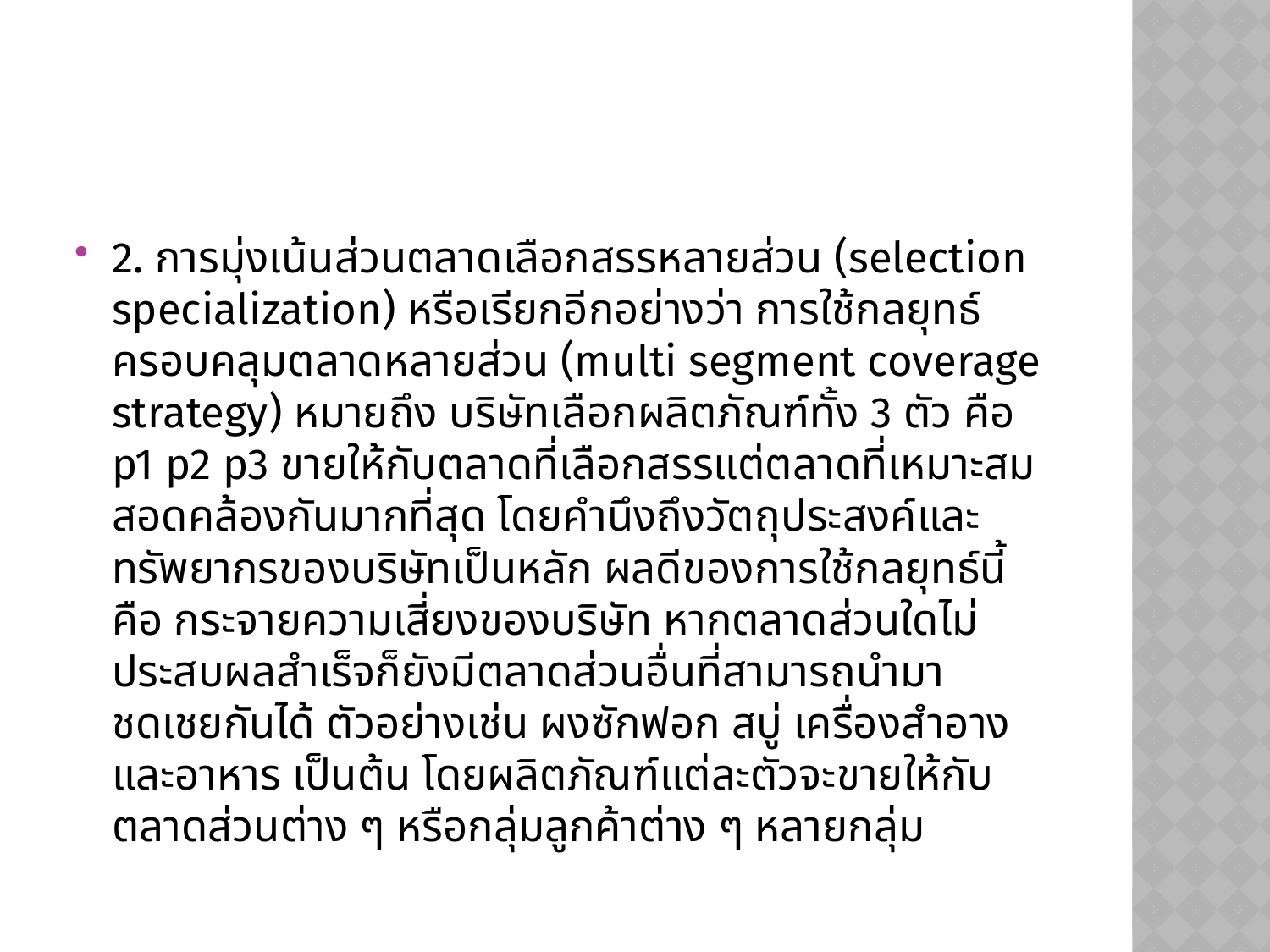

#
2. การมุ่งเน้นส่วนตลาดเลือกสรรหลายส่วน (selection specialization) หรือเรียกอีกอย่างว่า การใช้กลยุทธ์ครอบคลุมตลาดหลายส่วน (multi segment coverage strategy) หมายถึง บริษัทเลือกผลิตภัณฑ์ทั้ง 3 ตัว คือ p1 p2 p3 ขายให้กับตลาดที่เลือกสรรแต่ตลาดที่เหมาะสมสอดคล้องกันมากที่สุด โดยคำนึงถึงวัตถุประสงค์และทรัพยากรของบริษัทเป็นหลัก ผลดีของการใช้กลยุทธ์นี้ คือ กระจายความเสี่ยงของบริษัท หากตลาดส่วนใดไม่ประสบผลสำเร็จก็ยังมีตลาดส่วนอื่นที่สามารถนำมาชดเชยกันได้ ตัวอย่างเช่น ผงซักฟอก สบู่ เครื่องสำอาง และอาหาร เป็นต้น โดยผลิตภัณฑ์แต่ละตัวจะขายให้กับตลาดส่วนต่าง ๆ หรือกลุ่มลูกค้าต่าง ๆ หลายกลุ่ม